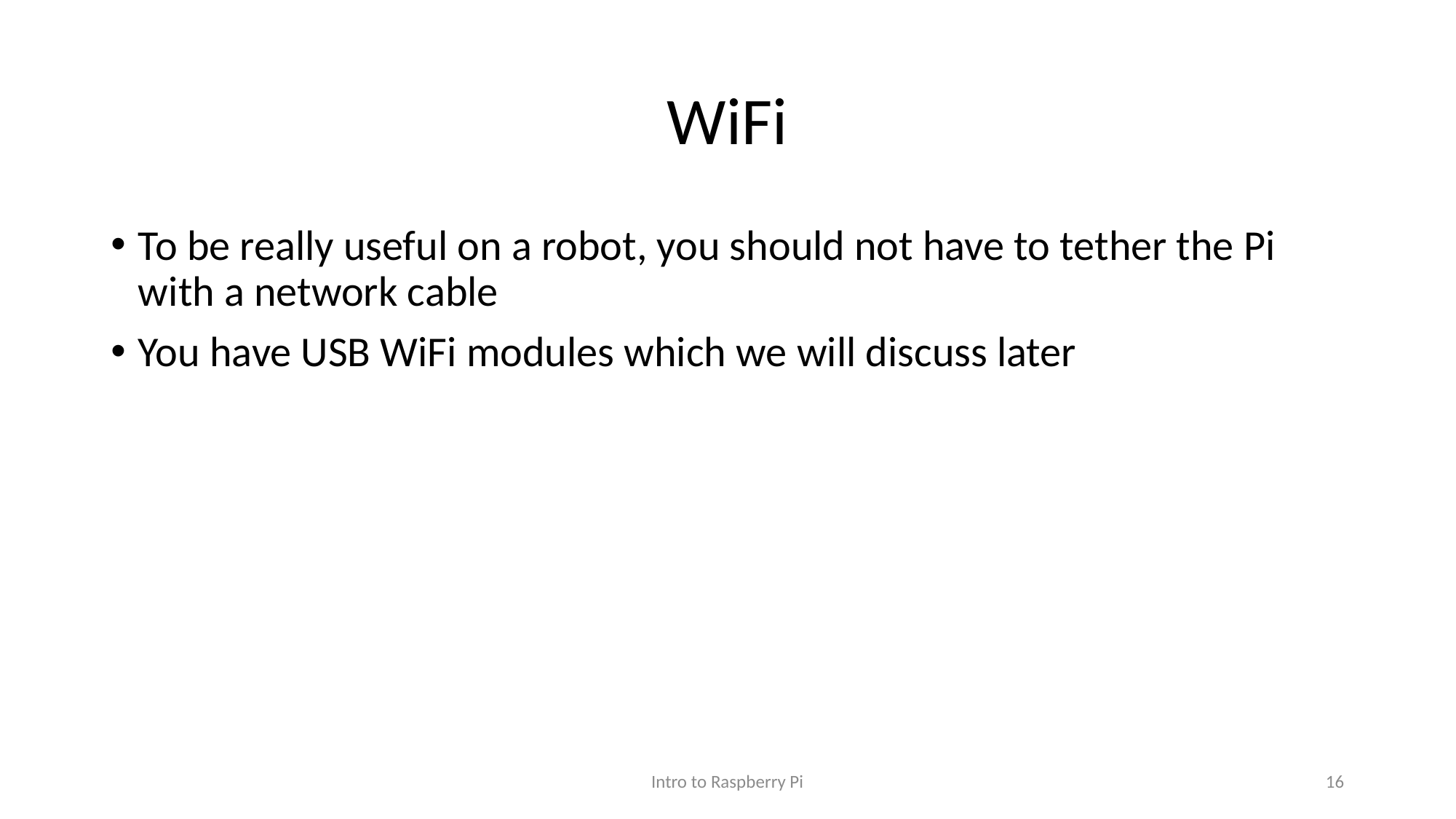

# WiFi
To be really useful on a robot, you should not have to tether the Pi with a network cable
You have USB WiFi modules which we will discuss later
Intro to Raspberry Pi
16